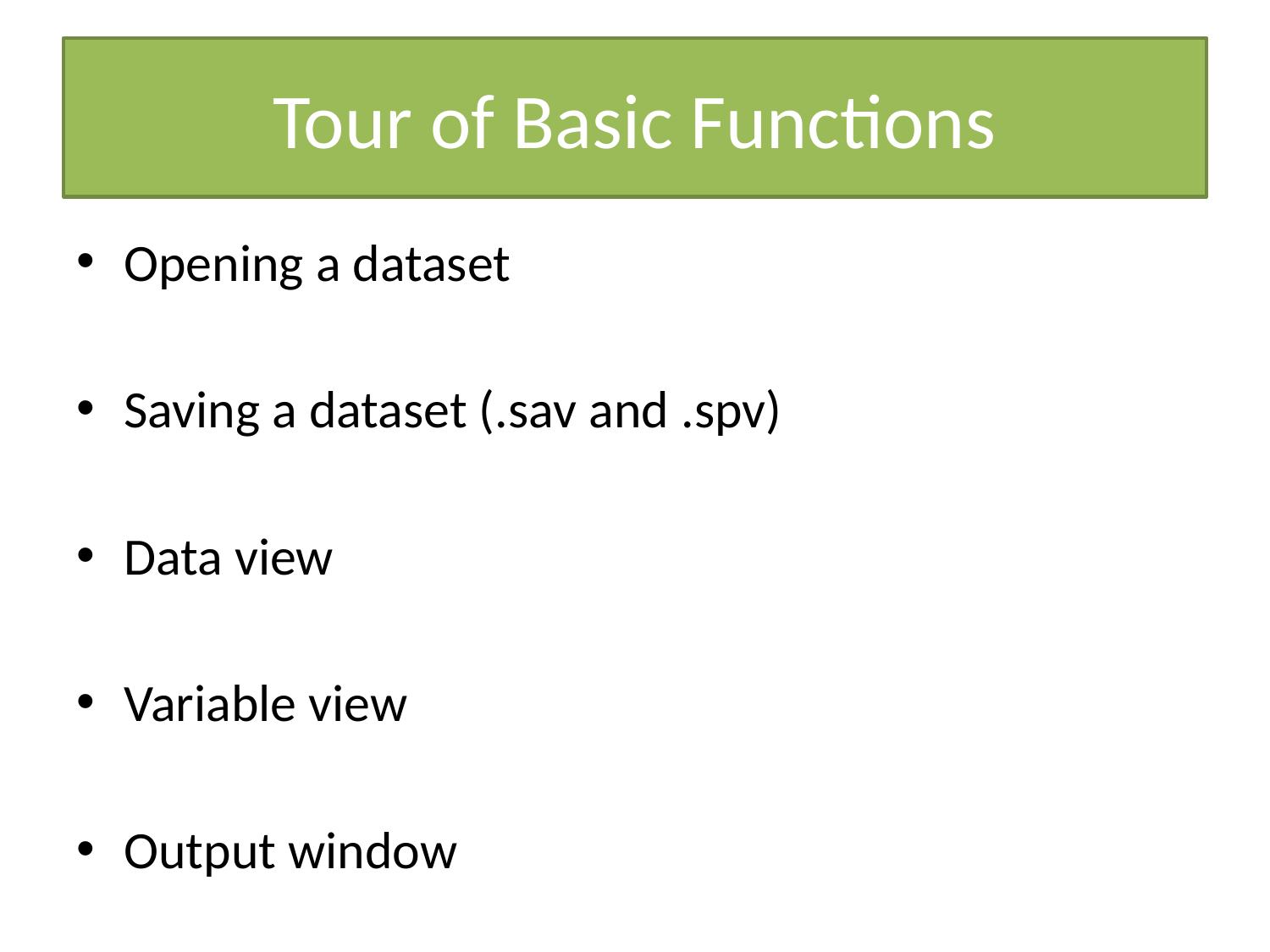

# Tour of Basic Functions
Opening a dataset

Saving a dataset (.sav and .spv)

Data view

Variable view

Output window